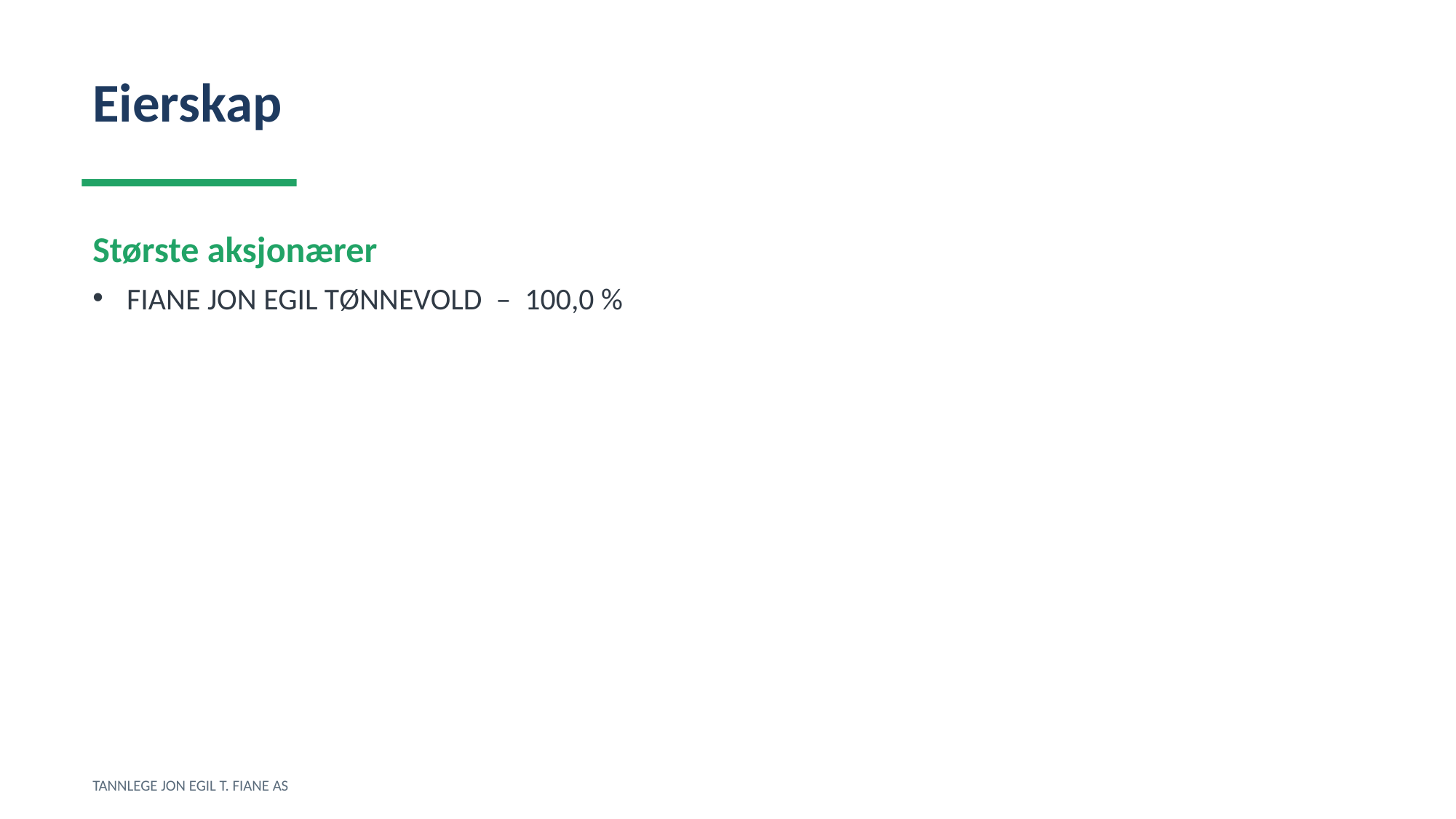

Eierskap

Største aksjonærer
FIANE JON EGIL TØNNEVOLD  –  100,0 %
TANNLEGE JON EGIL T. FIANE AS